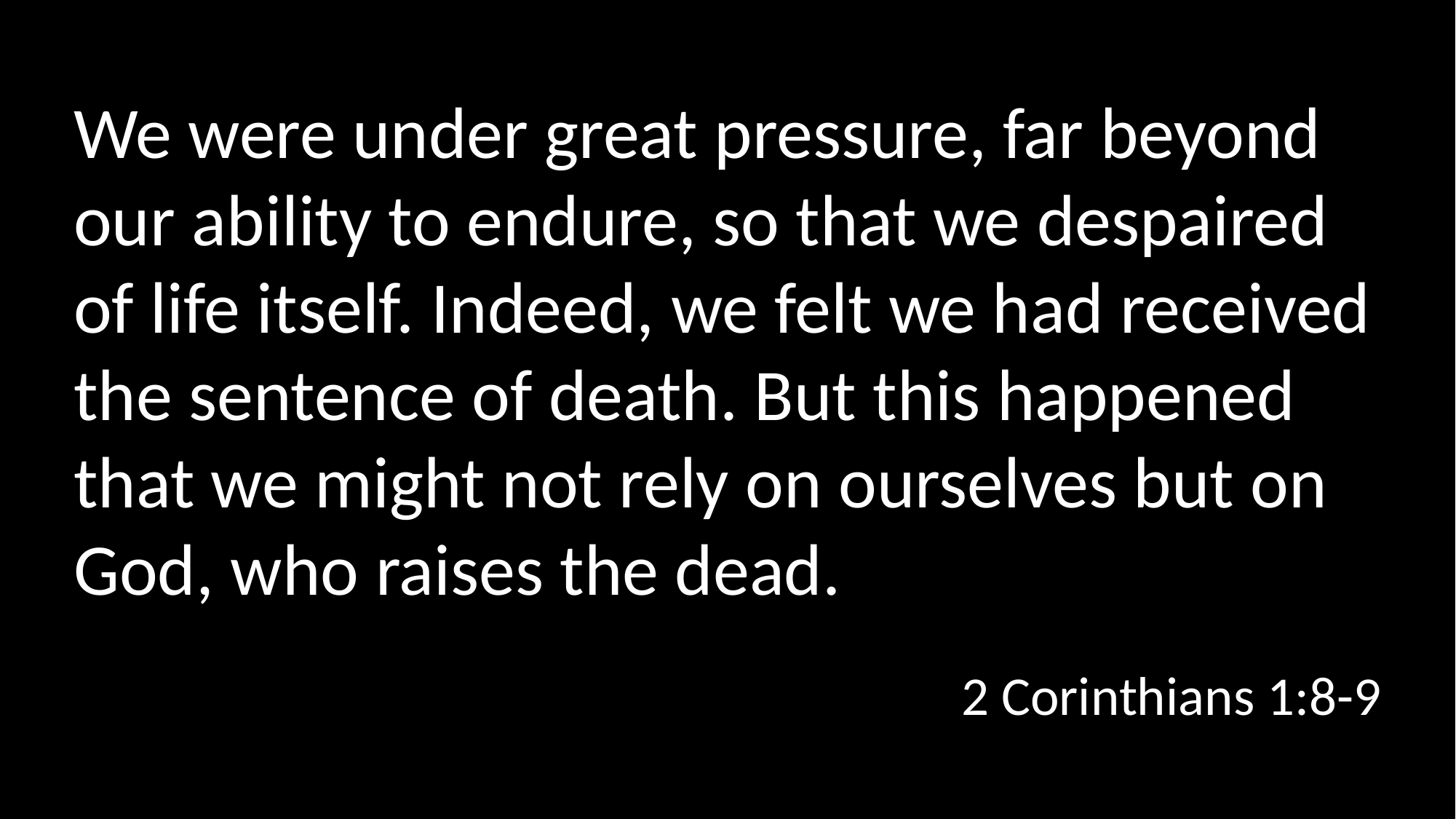

We were under great pressure, far beyond our ability to endure, so that we despaired of life itself. Indeed, we felt we had received the sentence of death. But this happened that we might not rely on ourselves but on God, who raises the dead.

2 Corinthians 1:8-9